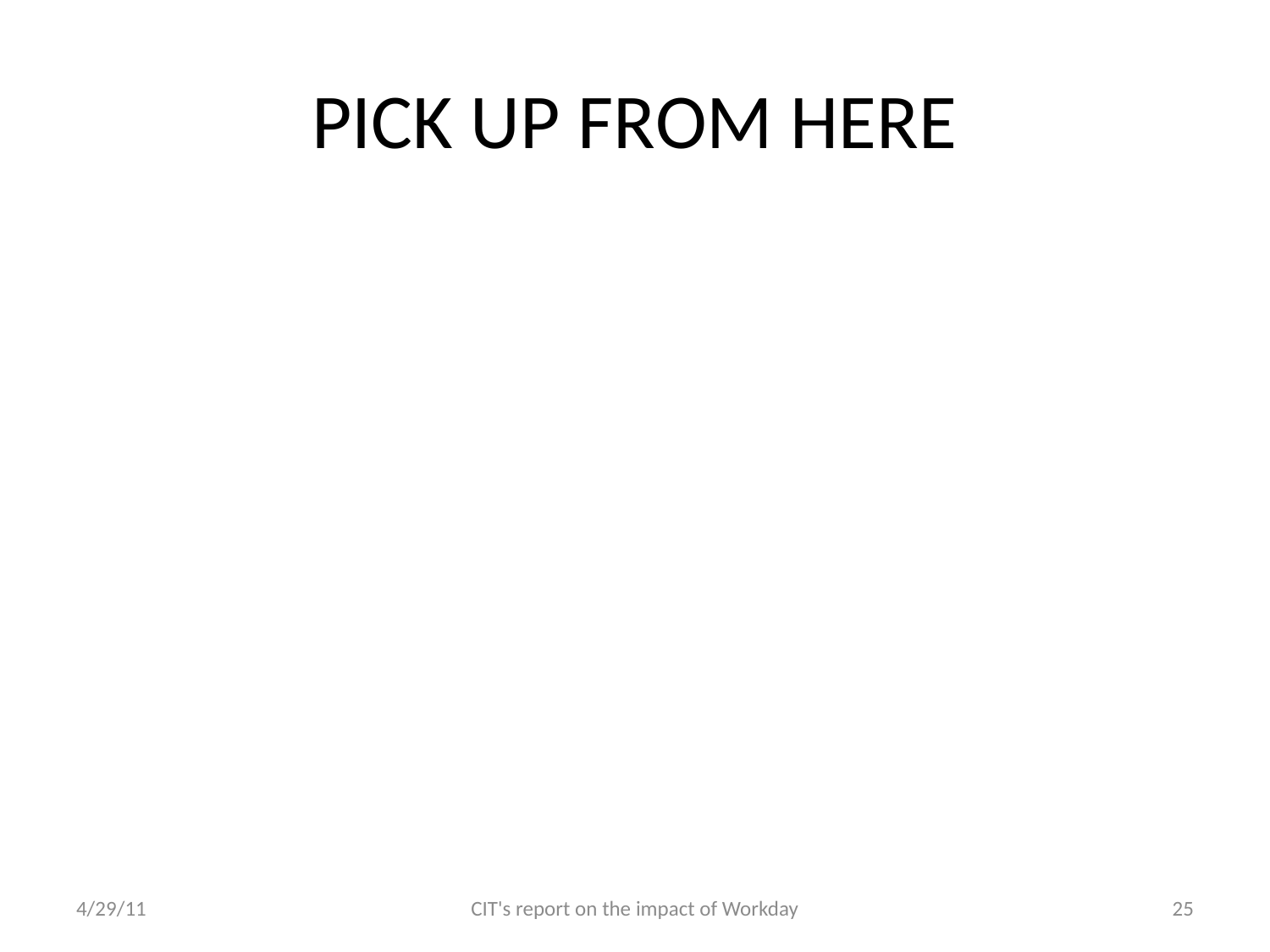

# PICK UP FROM HERE
4/29/11
CIT's report on the impact of Workday
25